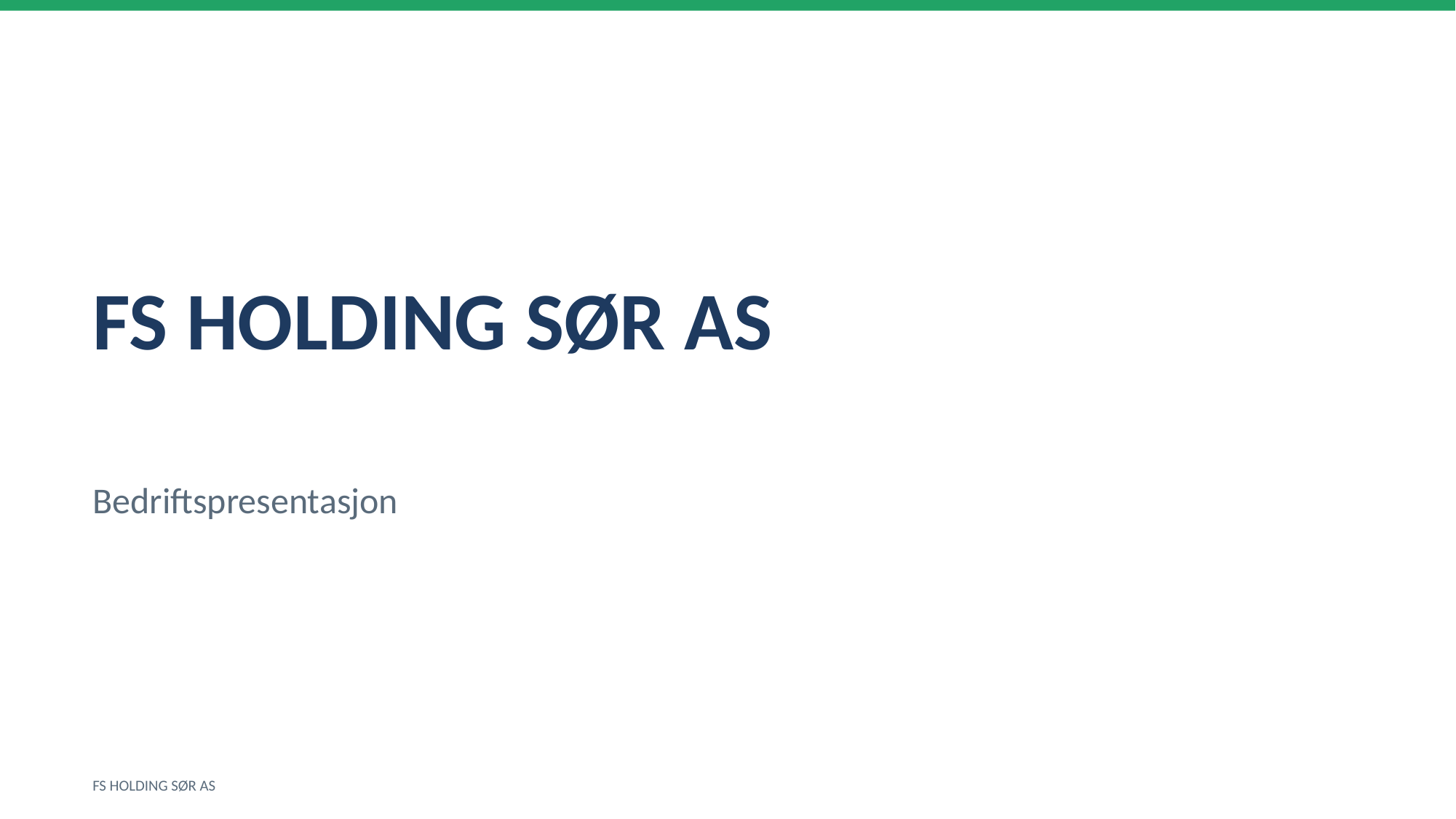

FS HOLDING SØR AS
Bedriftspresentasjon
FS HOLDING SØR AS